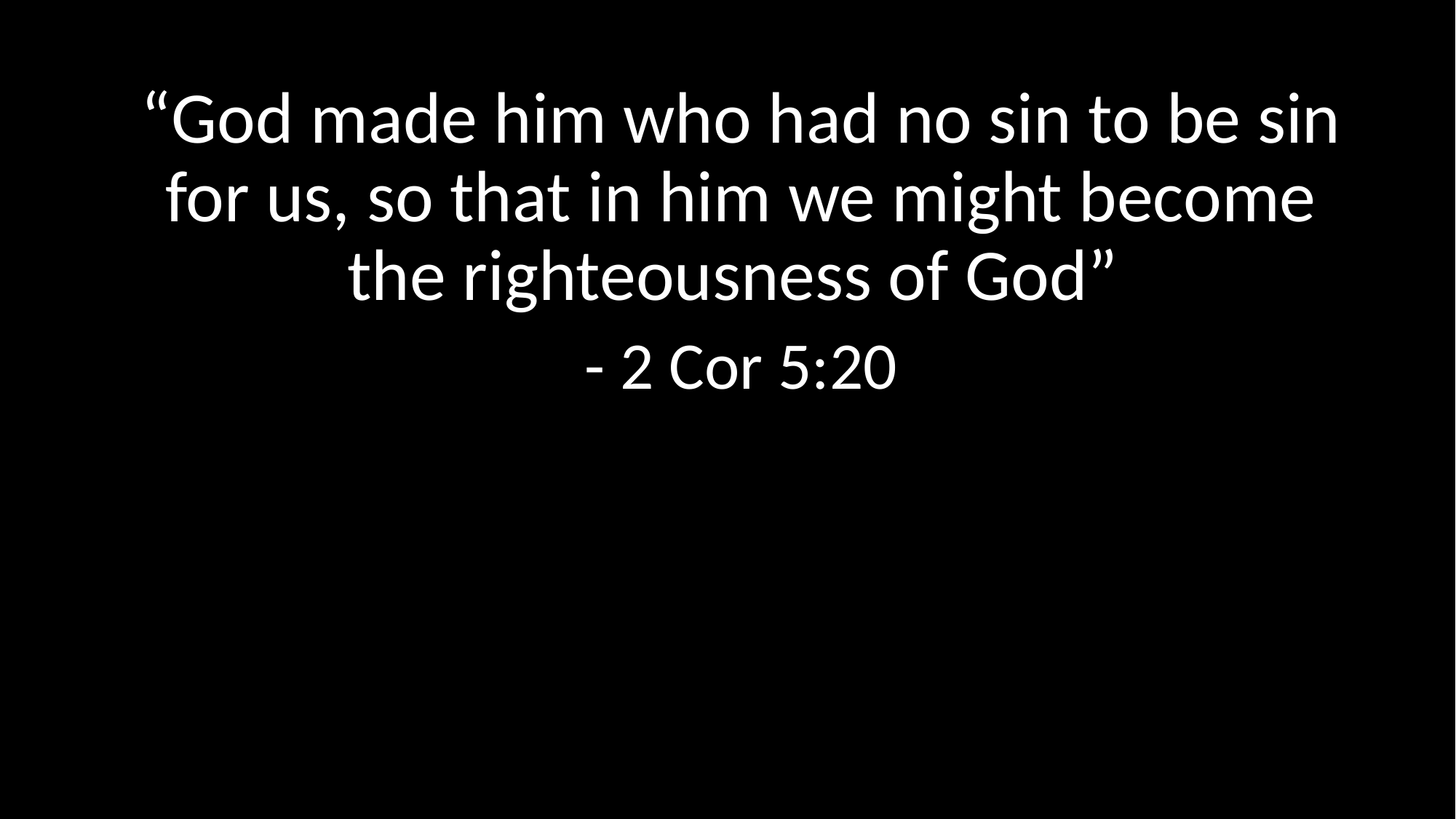

“God made him who had no sin to be sin for us, so that in him we might become the righteousness of God”
- 2 Cor 5:20